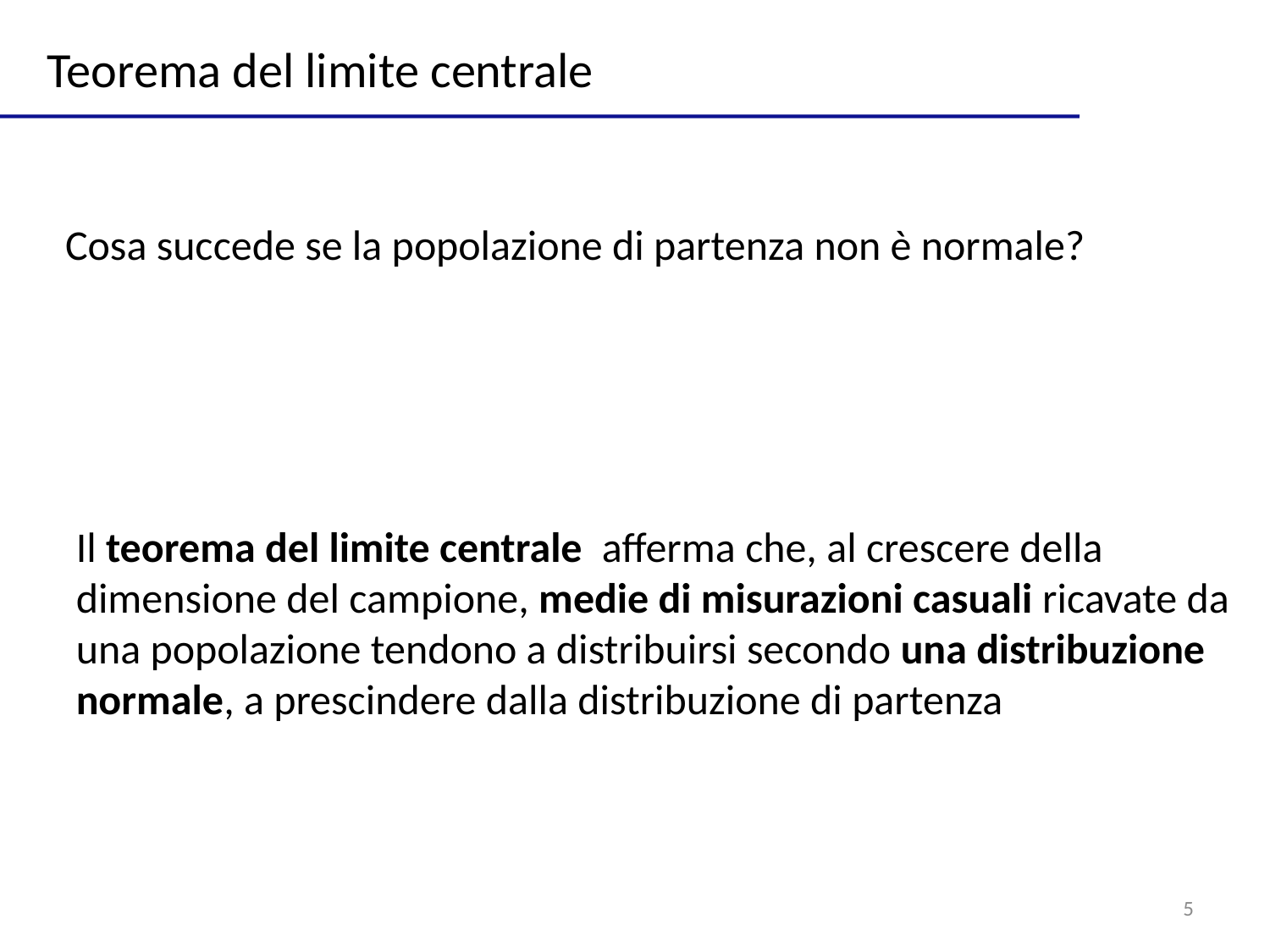

Teorema del limite centrale

Cosa succede se la popolazione di partenza non è normale?
Il teorema del limite centrale  afferma che, al crescere della dimensione del campione, medie di misurazioni casuali ricavate da una popolazione tendono a distribuirsi secondo una distribuzione normale, a prescindere dalla distribuzione di partenza
5